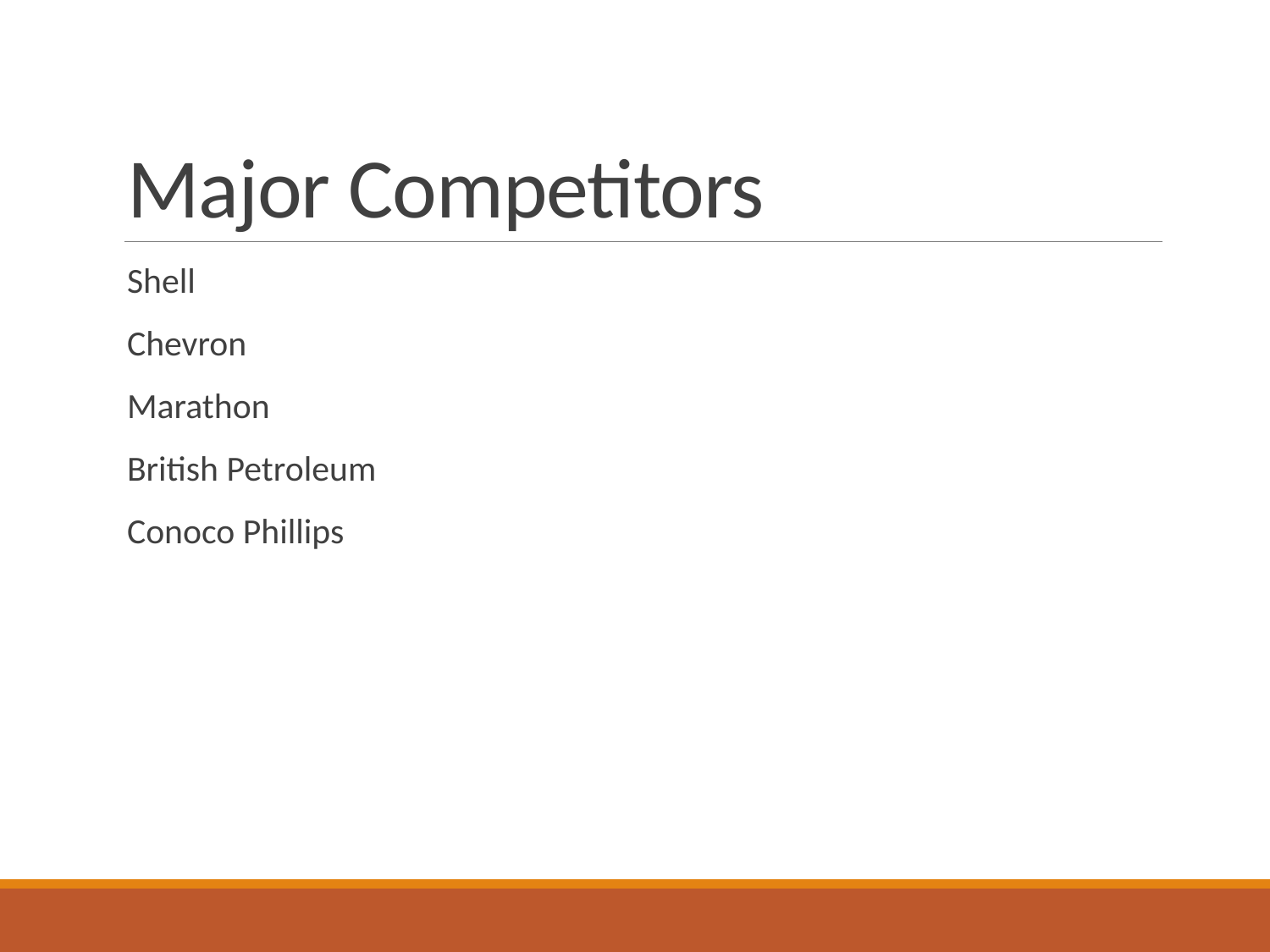

# Major Competitors
Shell
Chevron
Marathon
British Petroleum
Conoco Phillips